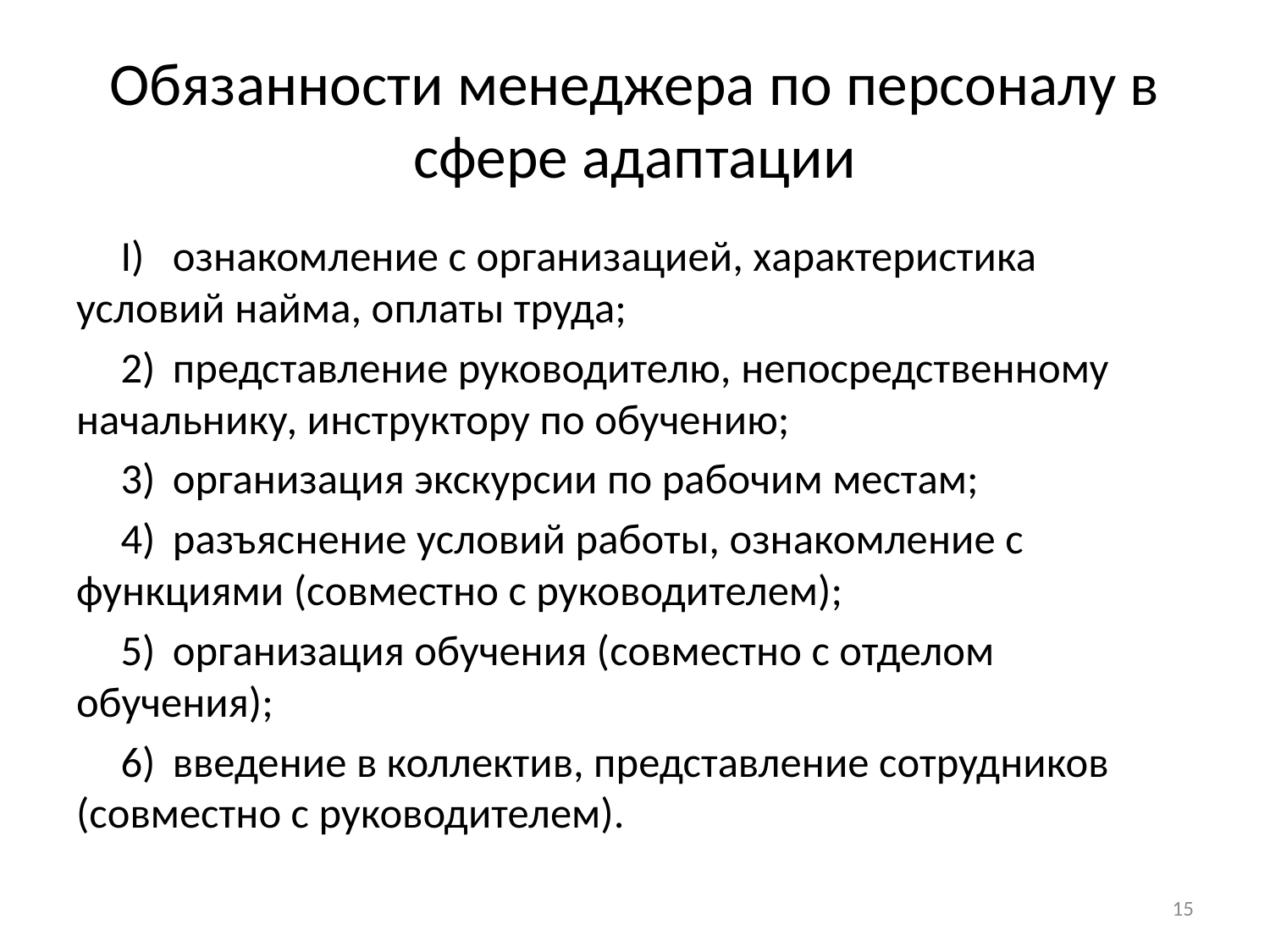

# Обязанности менеджера по персоналу в сфере адаптации
I)	ознакомление с организацией, характеристика условий найма, оплаты труда;
2)	представление руководителю, непосредственному начальнику, инструктору по обучению;
3)	организация экскурсии по рабочим местам;
4)	разъяснение условий работы, ознакомление с функциями (совместно с руководителем);
5)	организация обучения (совместно с отделом обучения);
6)	введение в коллектив, представление сотрудников (совместно с руководителем).

15